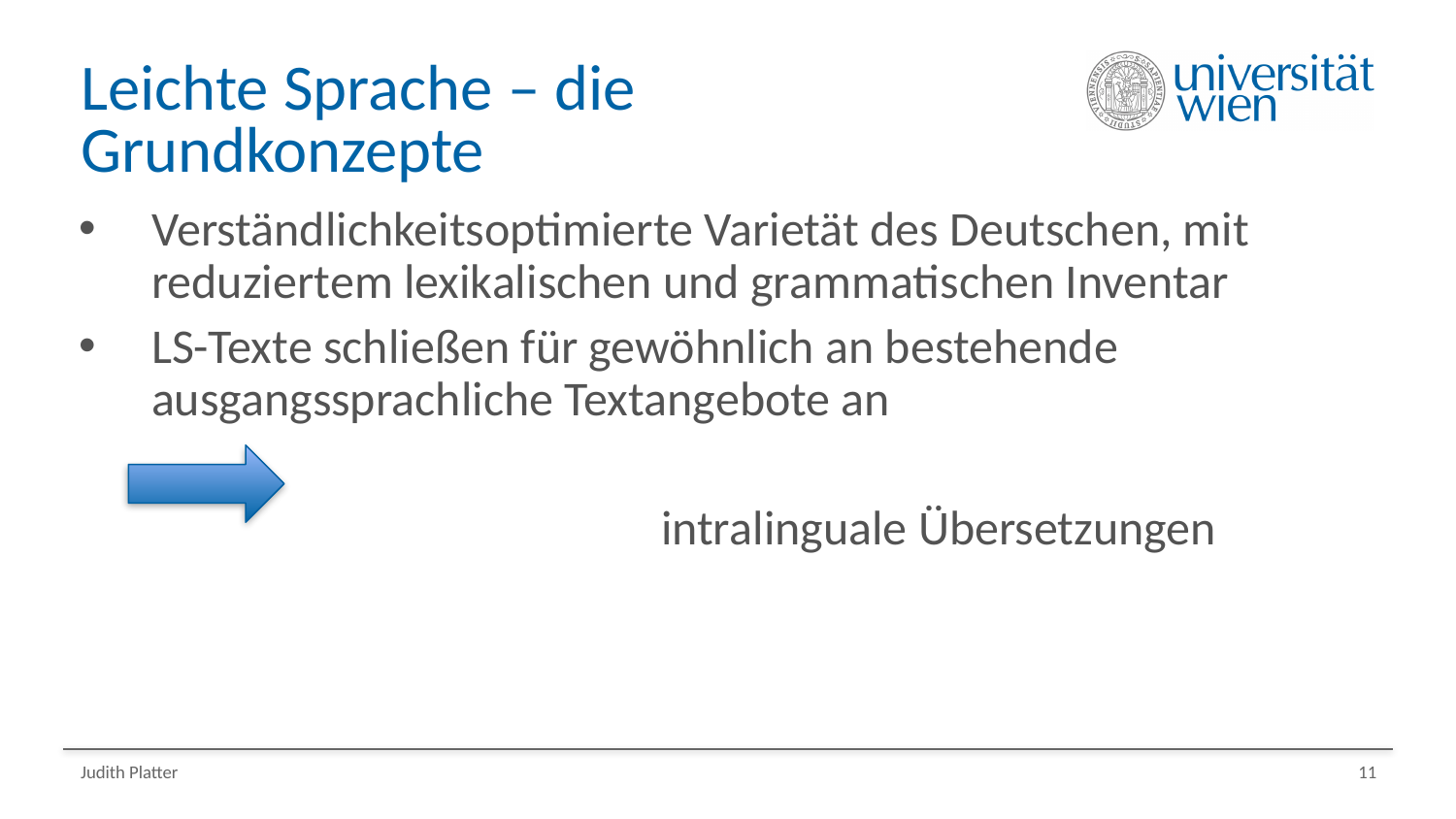

# Leichte Sprache – die Grundkonzepte
Verständlichkeitsoptimierte Varietät des Deutschen, mit reduziertem lexikalischen und grammatischen Inventar
LS-Texte schließen für gewöhnlich an bestehende ausgangssprachliche Textangebote an

				intralinguale Übersetzungen

Judith Platter
11